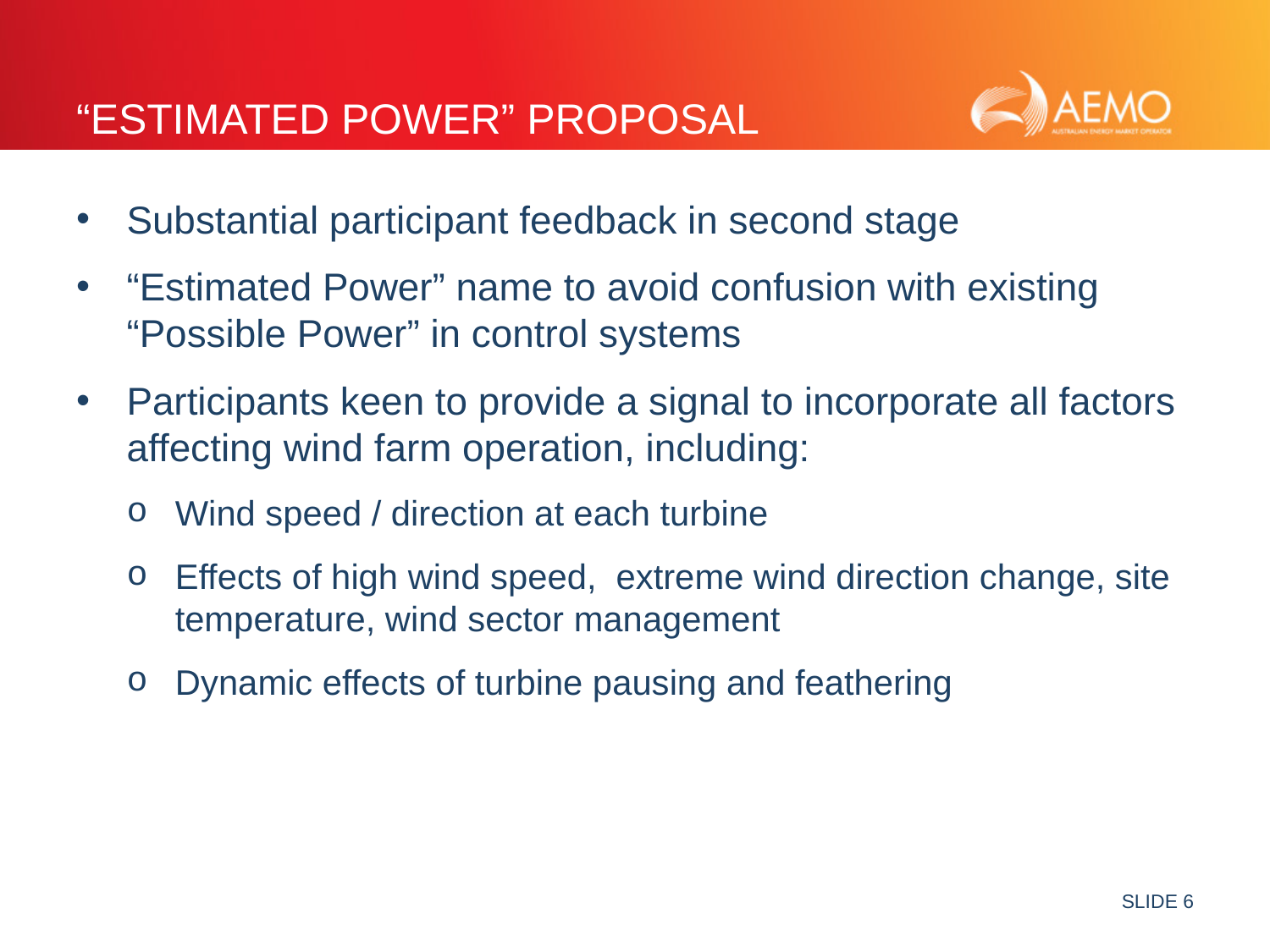

# “Estimated Power” proposal
Substantial participant feedback in second stage
“Estimated Power” name to avoid confusion with existing “Possible Power” in control systems
Participants keen to provide a signal to incorporate all factors affecting wind farm operation, including:
Wind speed / direction at each turbine
Effects of high wind speed,  extreme wind direction change, site temperature, wind sector management
Dynamic effects of turbine pausing and feathering